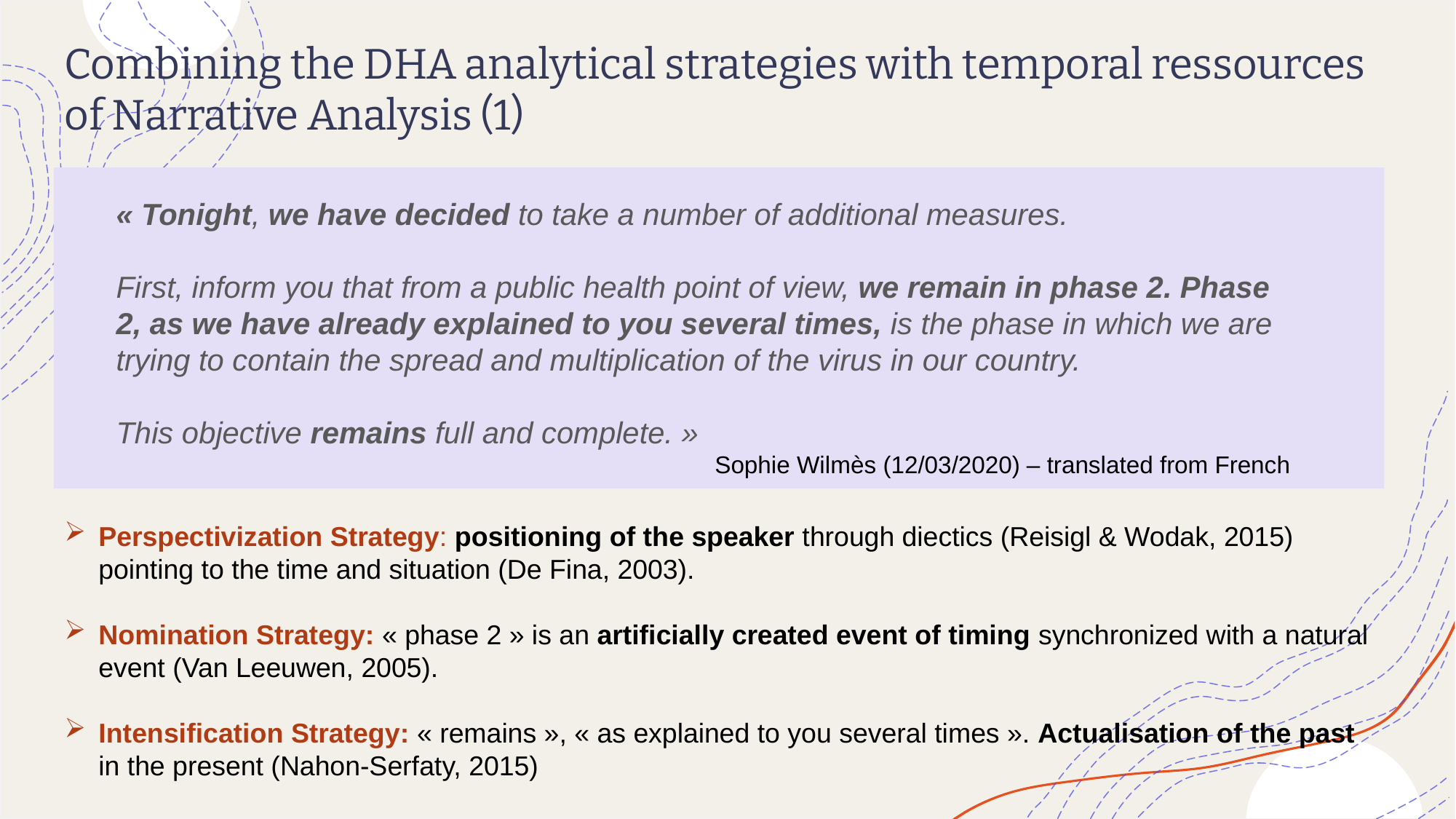

Combining the DHA analytical strategies with temporal ressources of Narrative Analysis (1)

« Tonight, we have decided to take a number of additional measures.

First, inform you that from a public health point of view, we remain in phase 2. Phase 2, as we have already explained to you several times, is the phase in which we are trying to contain the spread and multiplication of the virus in our country.

This objective remains full and complete. »
Sophie Wilmès (12/03/2020) – translated from French
Perspectivization Strategy: positioning of the speaker through diectics (Reisigl & Wodak, 2015) pointing to the time and situation (De Fina, 2003).

Nomination Strategy: « phase 2 » is an artificially created event of timing synchronized with a natural event (Van Leeuwen, 2005).

Intensification Strategy: « remains », « as explained to you several times ». Actualisation of the past in the present (Nahon-Serfaty, 2015)